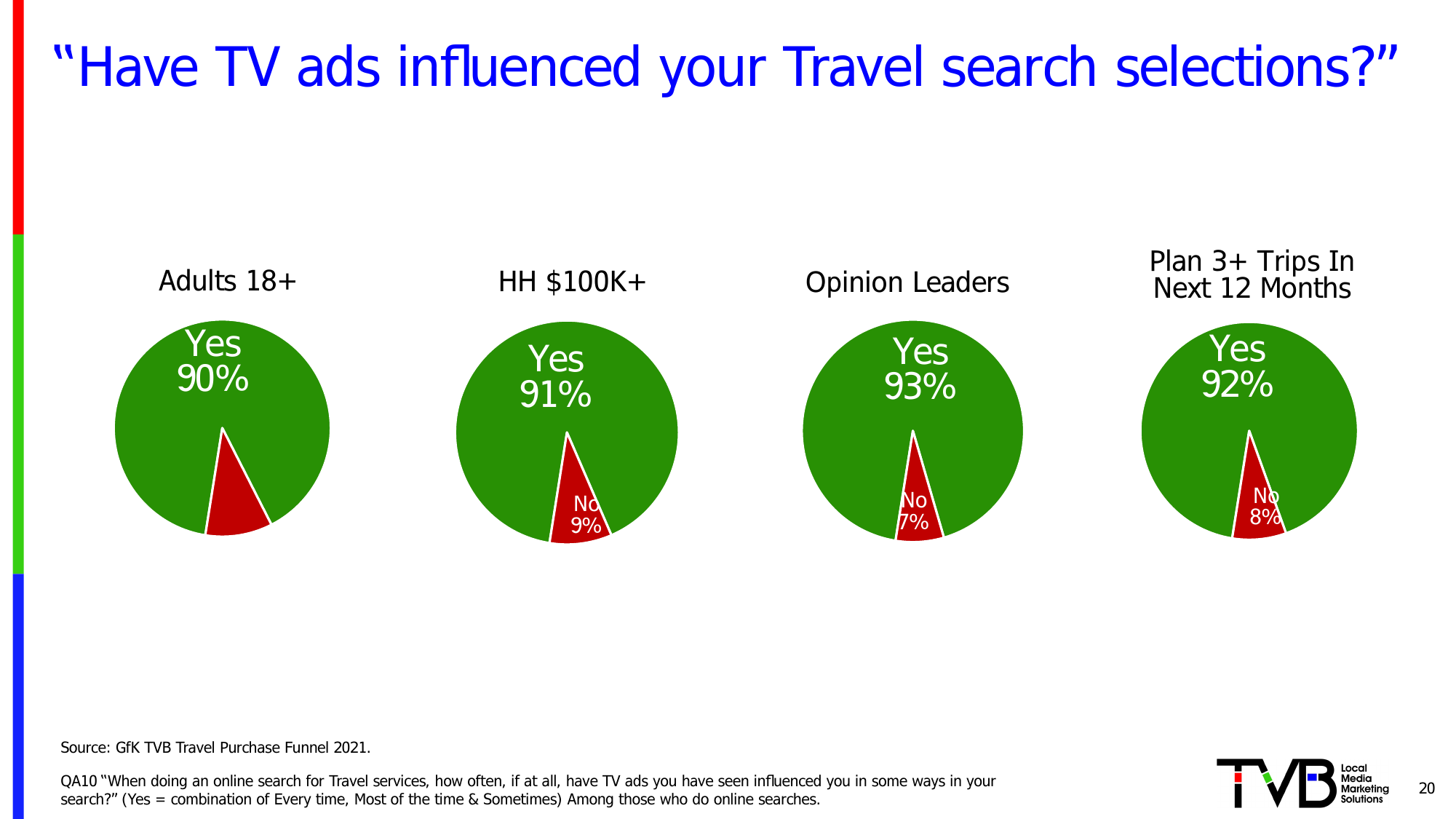

# “Have TV ads influenced your Travel search selections?”

### Chart: Adults 18+

| Category | Adults with Children 17< |
|---|---|
| Yes | 90.0 |
| No | 10.0 |

### Chart: HH $100K+

| Category | HH Income $100K+ |
|---|---|
| Yes | 91.0 |
| No | 9.0 |

### Chart: Opinion Leaders

| Category | Adults with Children 17< |
|---|---|
| Yes | 93.0 |
| No | 7.0 |

### Chart: Plan 3+ Trips In Next 12 Months

| Category | Adults with Children 17< |
|---|---|
| Yes | 92.0 |
| No | 8.0 |
Source: GfK TVB Travel Purchase Funnel 2021.
QA10 “When doing an online search for Travel services, how often, if at all, have TV ads you have seen influenced you in some ways in your search?” (Yes = combination of Every time, Most of the time & Sometimes) Among those who do online searches.
20